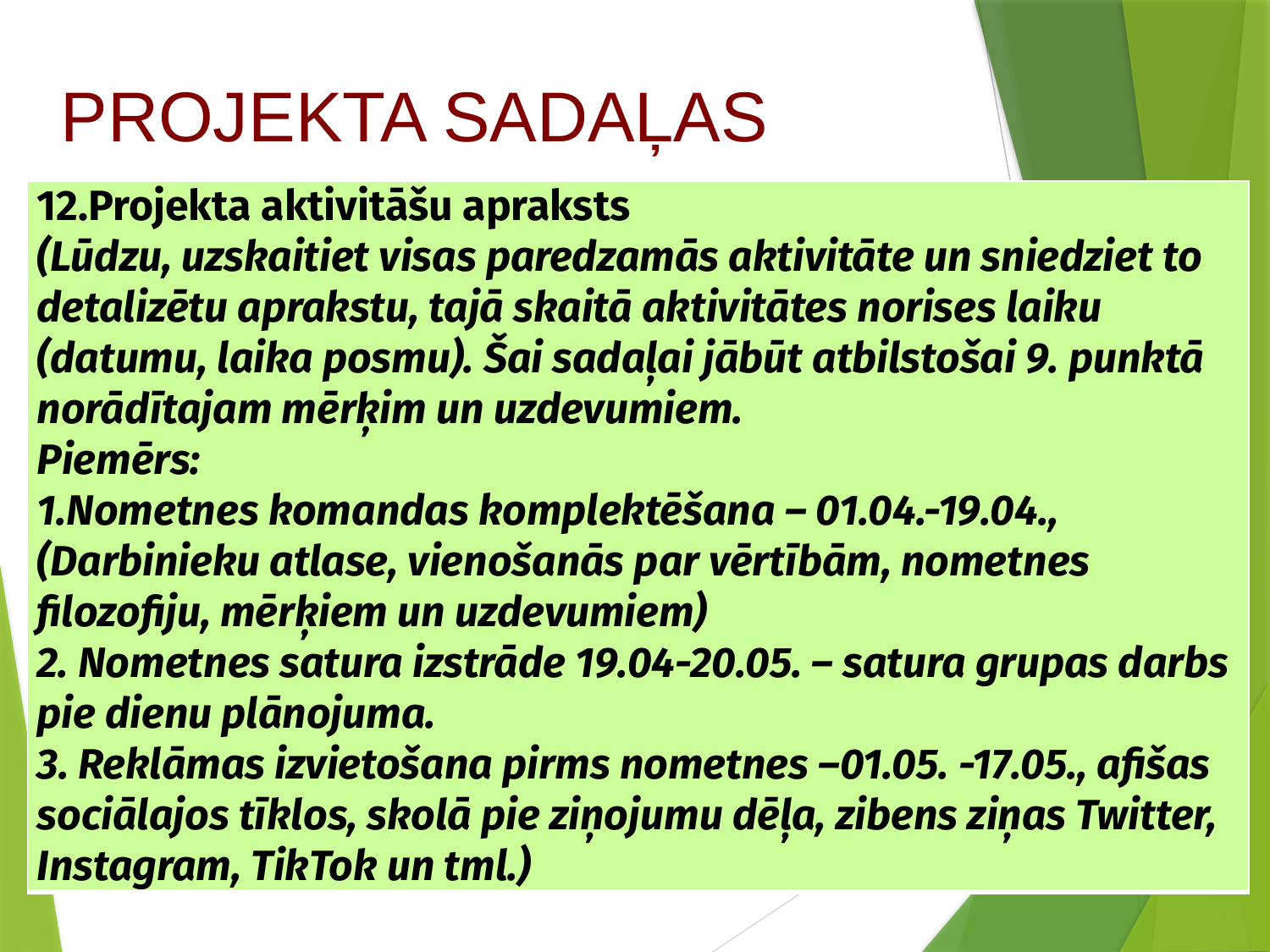

PROJEKTA SADAĻAS

| 12.Projekta aktivitāšu apraksts (Lūdzu, uzskaitiet visas paredzamās aktivitāte un sniedziet to detalizētu aprakstu, tajā skaitā aktivitātes norises laiku (datumu, laika posmu). Šai sadaļai jābūt atbilstošai 9. punktā norādītajam mērķim un uzdevumiem. Piemērs: 1.Nometnes komandas komplektēšana – 01.04.-19.04., (Darbinieku atlase, vienošanās par vērtībām, nometnes filozofiju, mērķiem un uzdevumiem) 2. Nometnes satura izstrāde 19.04-20.05. – satura grupas darbs pie dienu plānojuma. 3. Reklāmas izvietošana pirms nometnes –01.05. -17.05., afišas sociālajos tīklos, skolā pie ziņojumu dēļa, zibens ziņas Twitter, Instagram, TikTok un tml.) |
| --- |